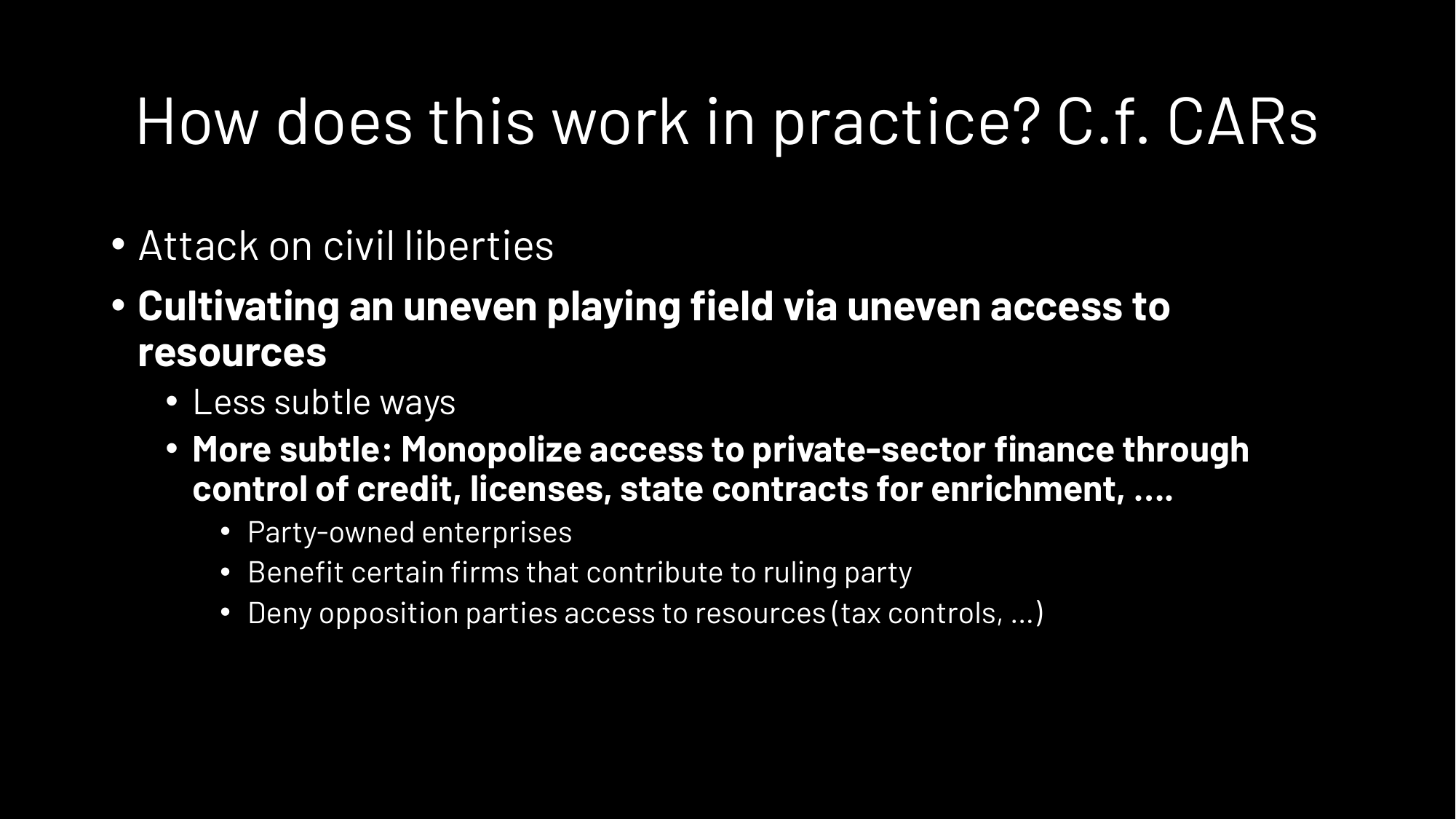

# How does this work in practice? C.f. CARs
Attack on civil liberties
Cultivating an uneven playing field via uneven access to resources
Less subtle ways
More subtle: Monopolize access to private-sector finance through control of credit, licenses, state contracts for enrichment, ….
Party-owned enterprises
Benefit certain firms that contribute to ruling party
Deny opposition parties access to resources (tax controls, …)